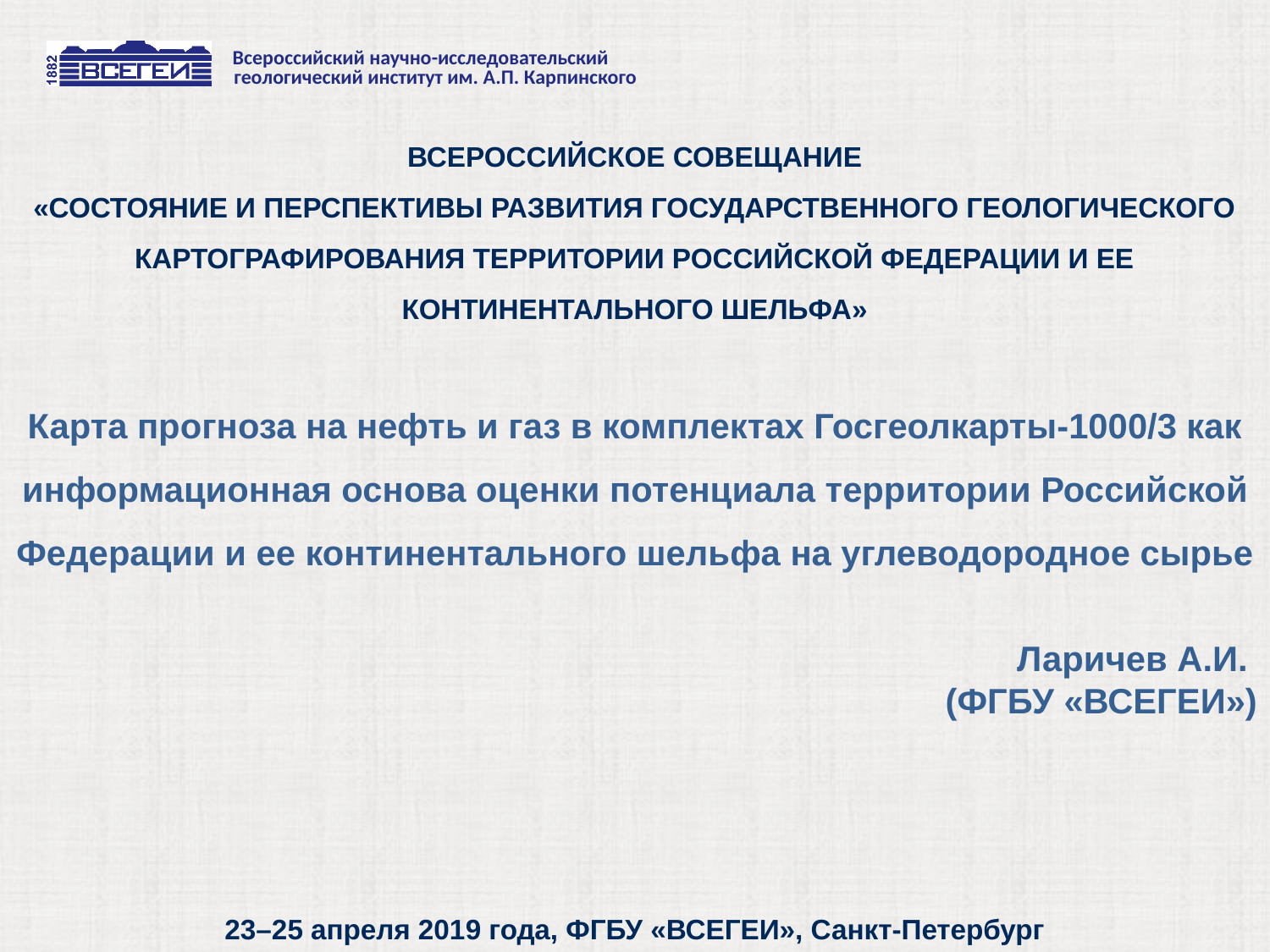

ВСЕРОССИЙСКОЕ СОВЕЩАНИЕ
«СОСТОЯНИЕ И ПЕРСПЕКТИВЫ РАЗВИТИЯ ГОСУДАРСТВЕННОГО ГЕОЛОГИЧЕСКОГО КАРТОГРАФИРОВАНИЯ ТЕРРИТОРИИ РОССИЙСКОЙ ФЕДЕРАЦИИ И ЕЕ КОНТИНЕНТАЛЬНОГО ШЕЛЬФА»
Карта прогноза на нефть и газ в комплектах Госгеолкарты-1000/3 как информационная основа оценки потенциала территории Российской Федерации и ее континентального шельфа на углеводородное сырье

Ларичев А.И.
(ФГБУ «ВСЕГЕИ»)
23–25 апреля 2019 года, ФГБУ «ВСЕГЕИ», Санкт-Петербург